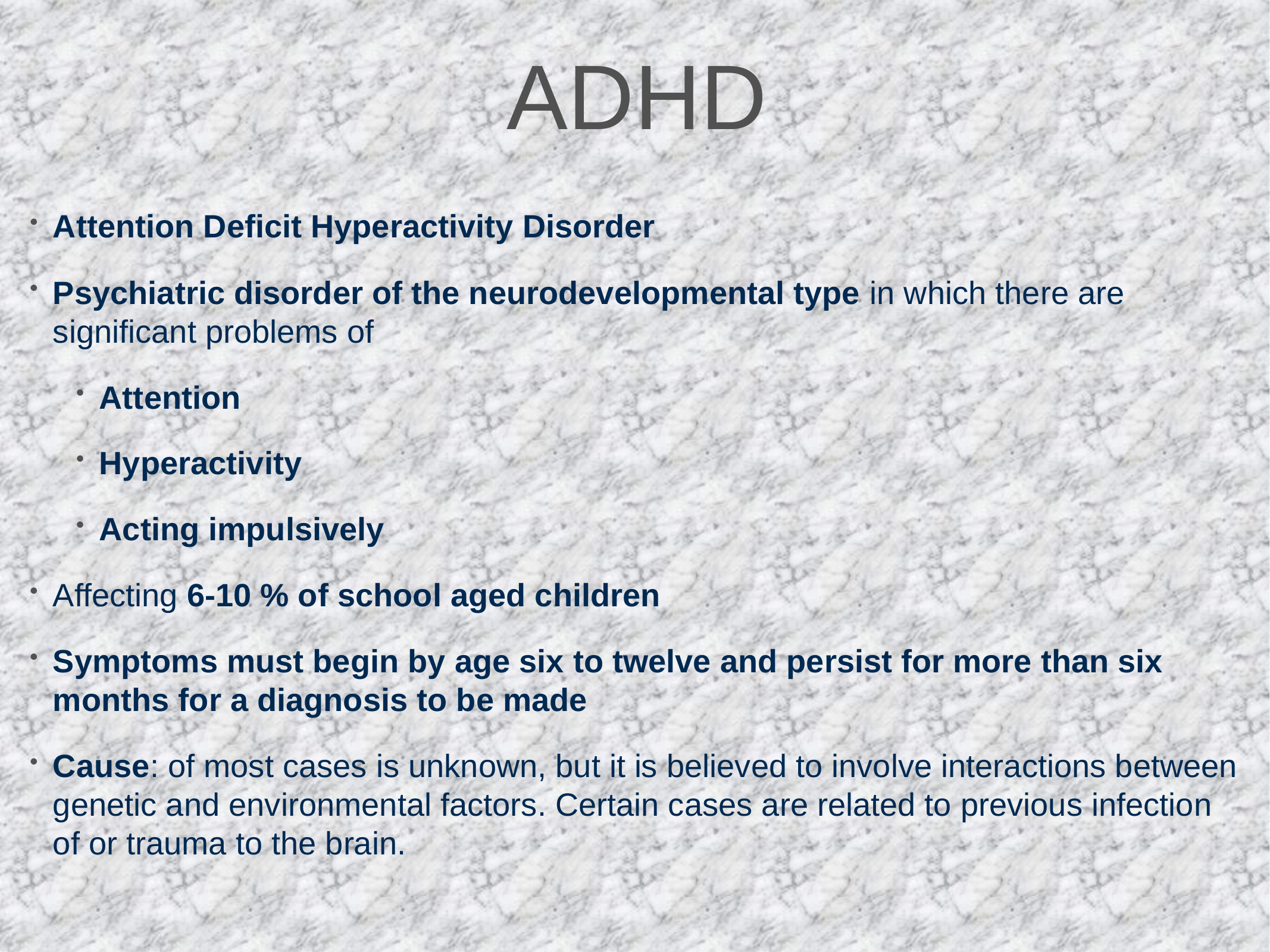

# ADHD
Attention Deficit Hyperactivity Disorder
Psychiatric disorder of the neurodevelopmental type in which there are significant problems of
Attention
Hyperactivity
Acting impulsively
Affecting 6-10 % of school aged children
Symptoms must begin by age six to twelve and persist for more than six months for a diagnosis to be made
Cause: of most cases is unknown, but it is believed to involve interactions between genetic and environmental factors. Certain cases are related to previous infection of or trauma to the brain.